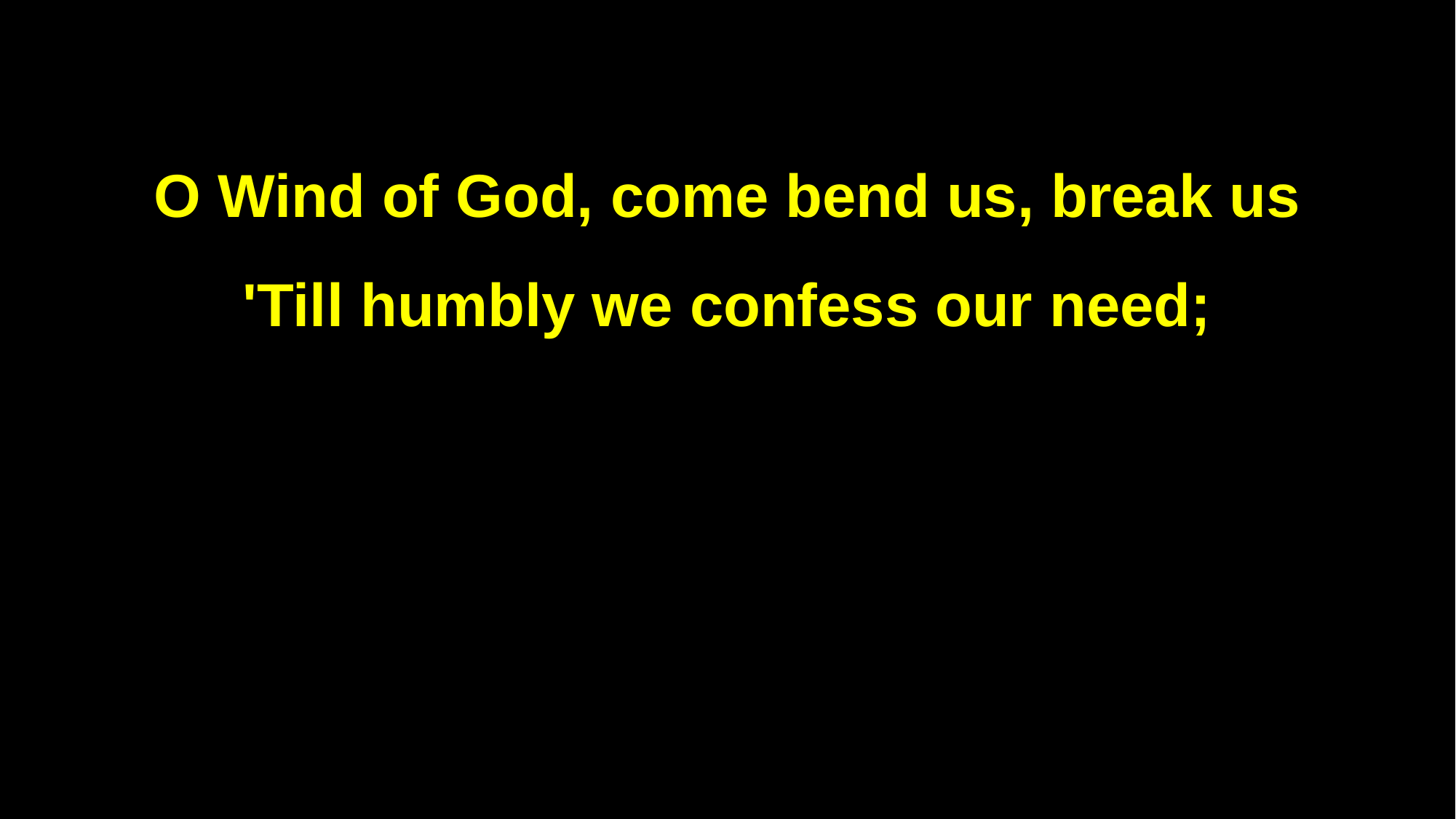

O Wind of God, come bend us, break us
'Till humbly we confess our need;